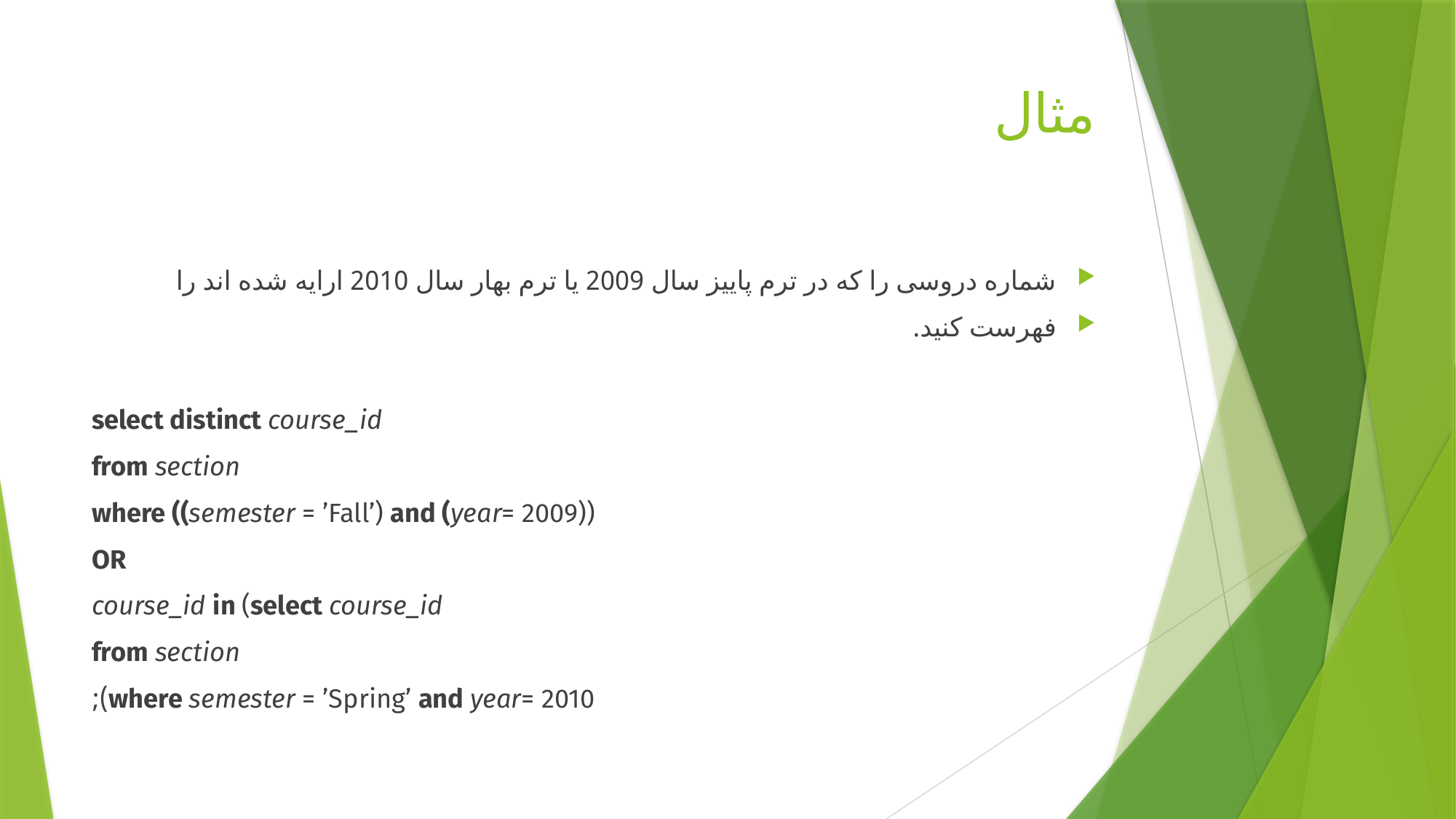

# مثال
شماره دروسی را که در ترم پاییز سال 2009 یا ترم بهار سال 2010 ارایه شده اند را
فهرست کنید.

select distinct course_id
from section
where ((semester = ’Fall’) and (year= 2009))
OR
course_id in (select course_id
from section
where semester = ’Spring’ and year= 2010);